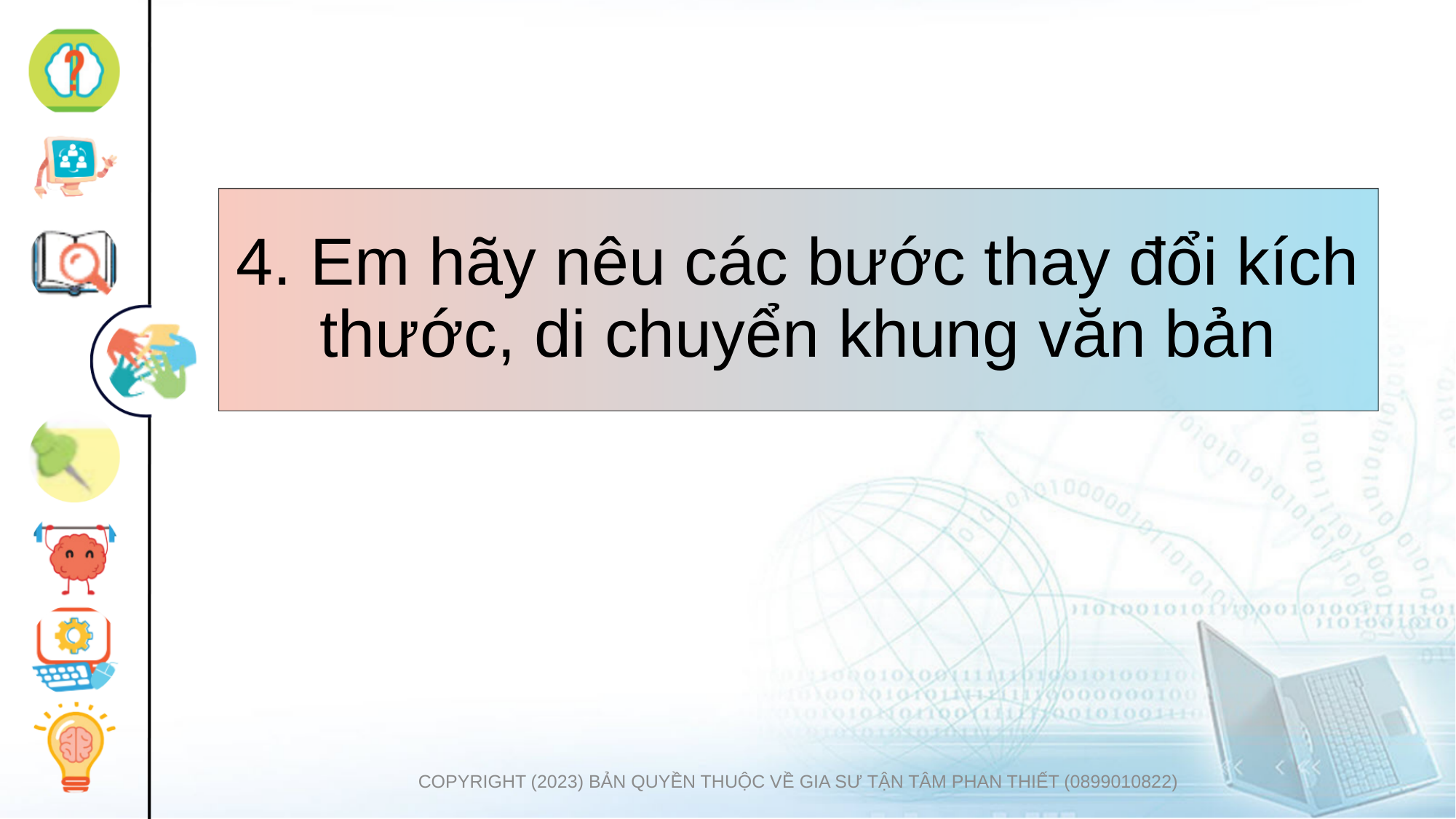

# 4. Em hãy nêu các bước thay đổi kích thước, di chuyển khung văn bản
COPYRIGHT (2023) BẢN QUYỀN THUỘC VỀ GIA SƯ TẬN TÂM PHAN THIẾT (0899010822)